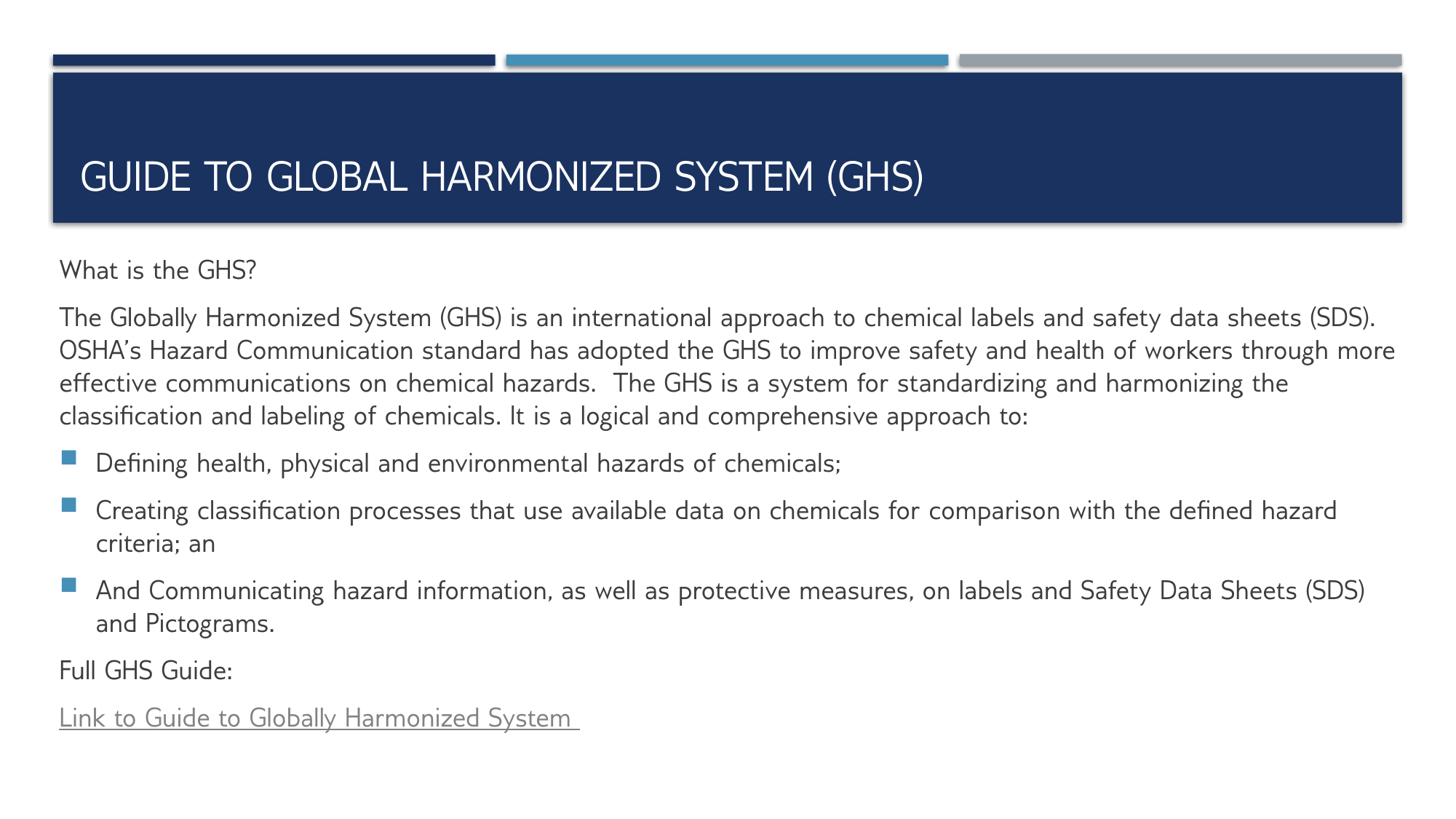

# Guide to Global Harmonized System (GHS)
What is the GHS?
The Globally Harmonized System (GHS) is an international approach to chemical labels and safety data sheets (SDS).  OSHA’s Hazard Communication standard has adopted the GHS to improve safety and health of workers through more effective communications on chemical hazards.  The GHS is a system for standardizing and harmonizing the classification and labeling of chemicals. It is a logical and comprehensive approach to:
Defining health, physical and environmental hazards of chemicals;
Creating classification processes that use available data on chemicals for comparison with the defined hazard criteria; an
And Communicating hazard information, as well as protective measures, on labels and Safety Data Sheets (SDS) and Pictograms.
Full GHS Guide:
Link to Guide to Globally Harmonized System